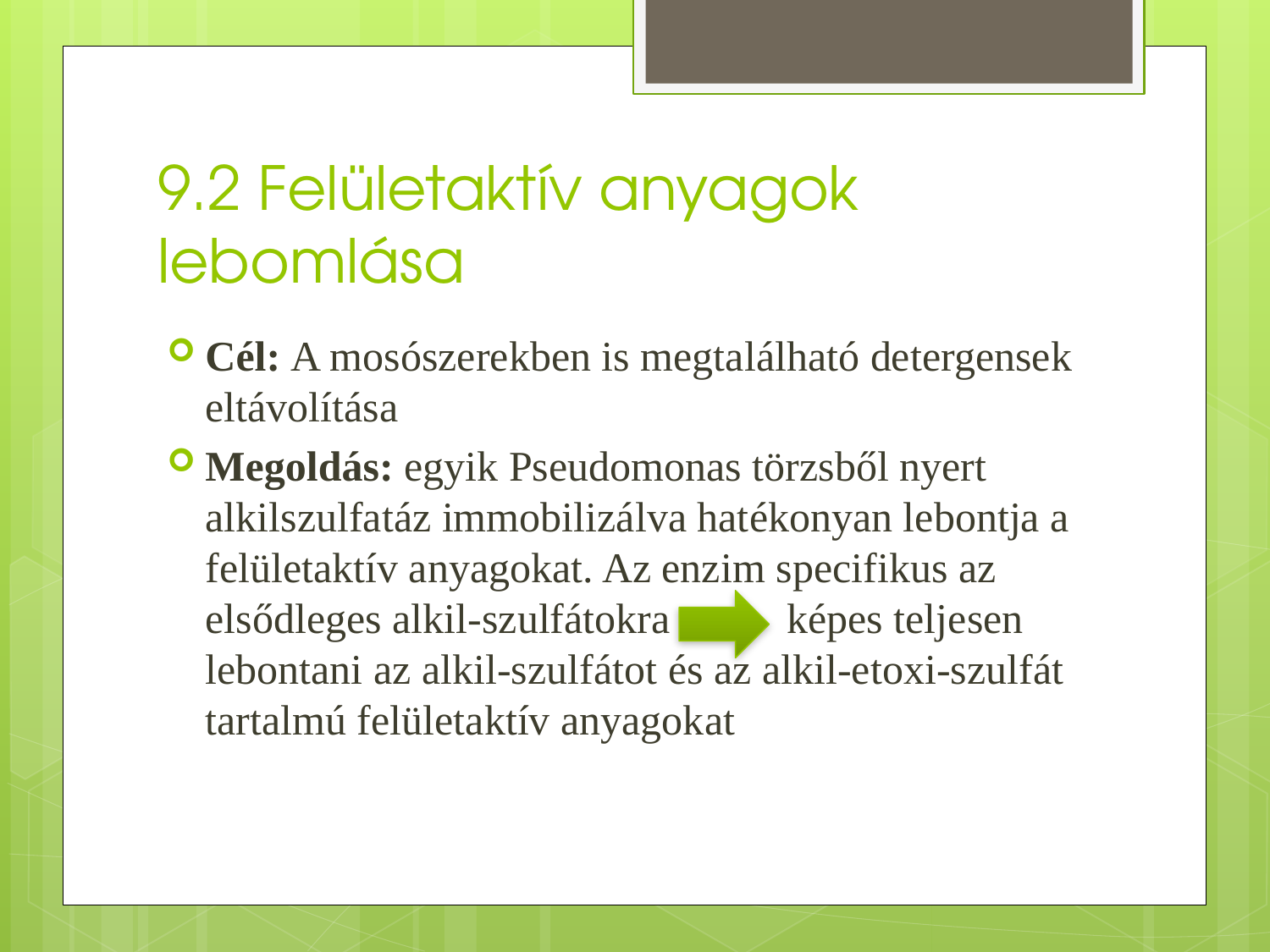

# 9.2 Felületaktív anyagok lebomlása
Cél: A mosószerekben is megtalálható detergensek eltávolítása
Megoldás: egyik Pseudomonas törzsből nyert alkilszulfatáz immobilizálva hatékonyan lebontja a felületaktív anyagokat. Az enzim specifikus az elsődleges alkil-szulfátokra           képes teljesen lebontani az alkil-szulfátot és az alkil-etoxi-szulfát tartalmú felületaktív anyagokat